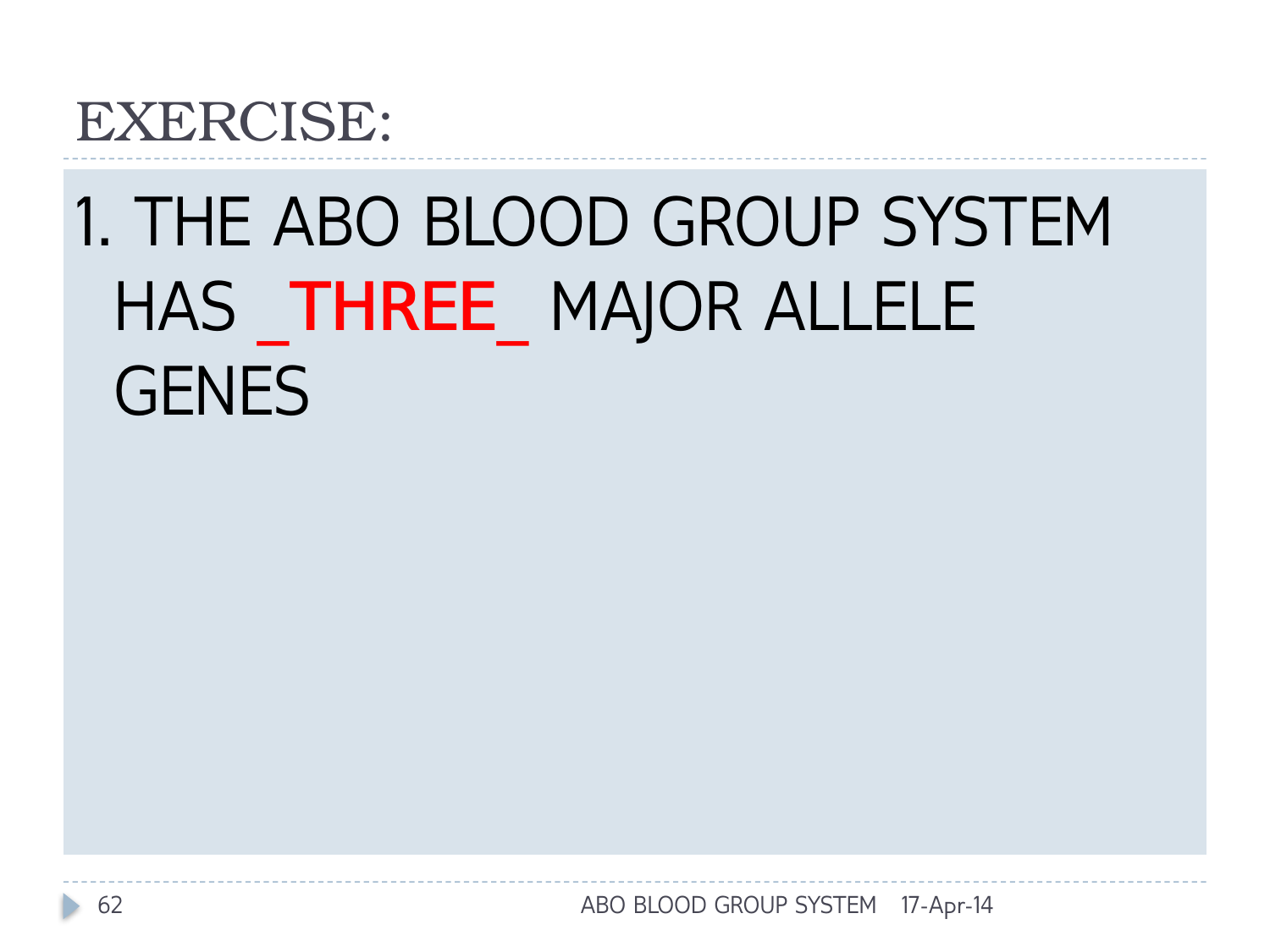

# EXERCISE:
1. THE ABO BLOOD GROUP SYSTEM HAS _THREE_ MAJOR ALLELE GENES
62
ABO BLOOD GROUP SYSTEM
17-Apr-14